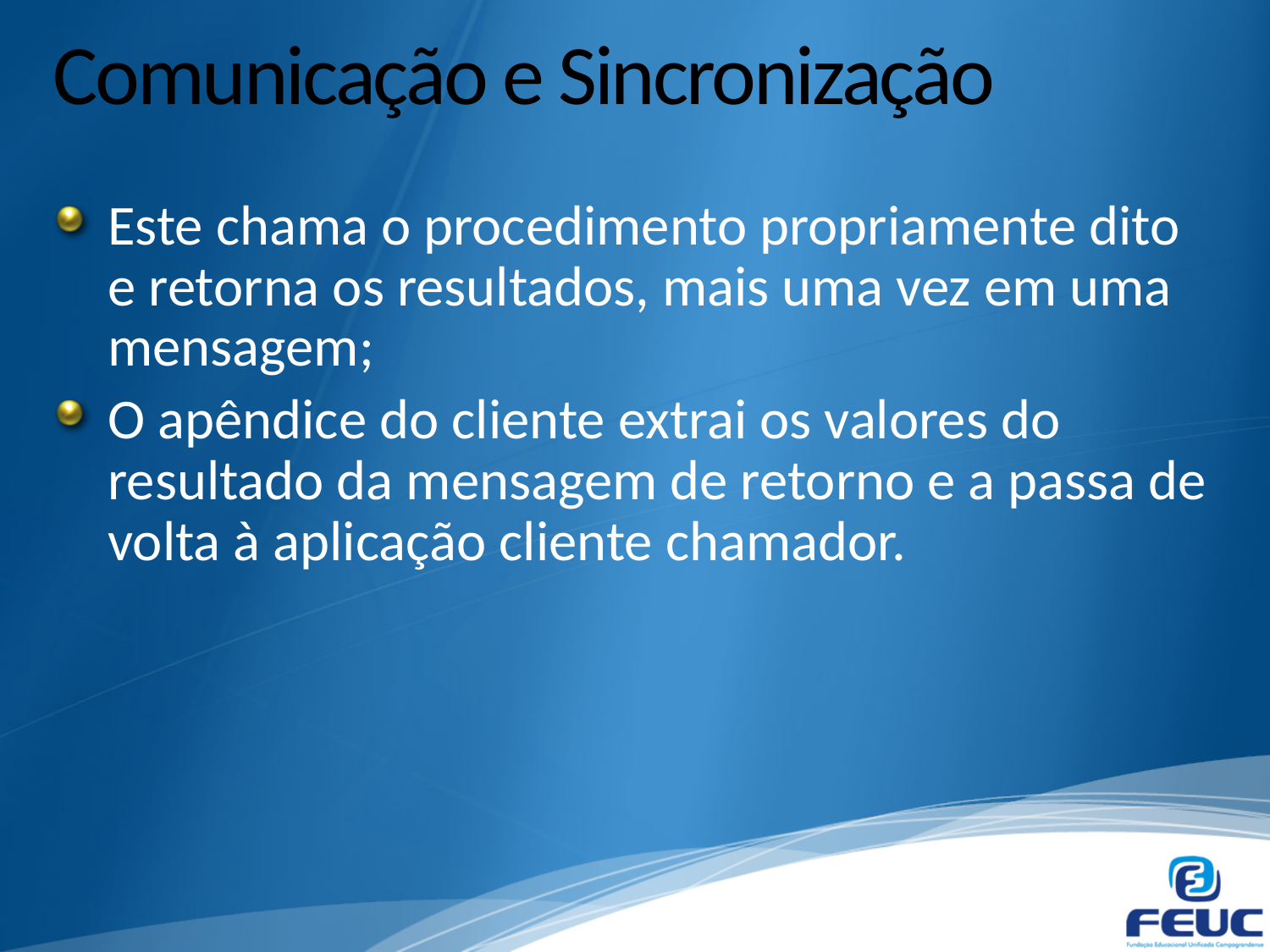

# Comunicação e Sincronização
Este chama o procedimento propriamente dito e retorna os resultados, mais uma vez em uma mensagem;
O apêndice do cliente extrai os valores do resultado da mensagem de retorno e a passa de volta à aplicação cliente chamador.